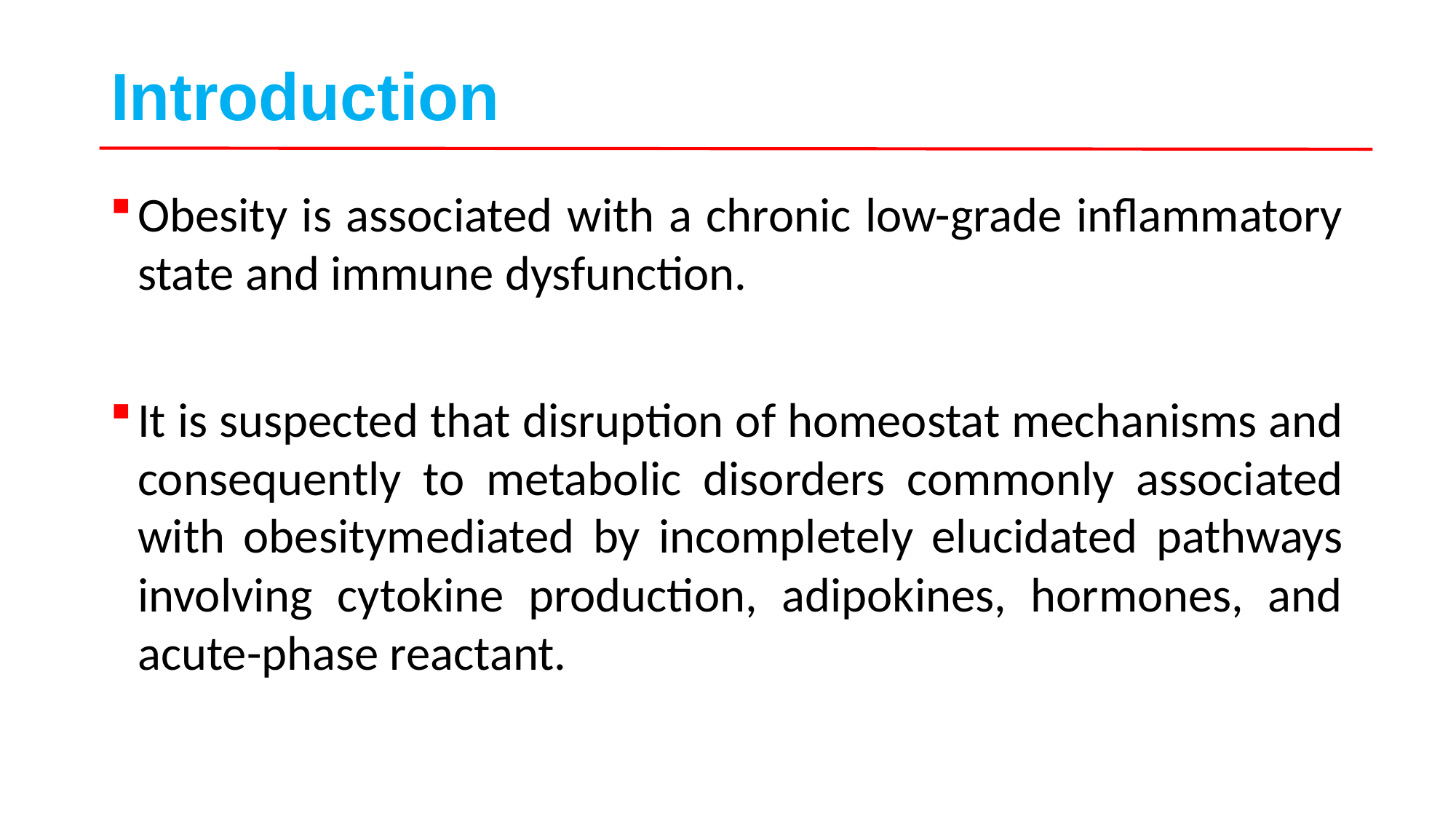

# Introduction
Obesity is associated with a chronic low-grade inflammatory state and immune dysfunction.

It is suspected that disruption of homeostat mechanisms and consequently to metabolic disorders commonly associated with obesitymediated by incompletely elucidated pathways involving cytokine production, adipokines, hormones, and acute-phase reactant.